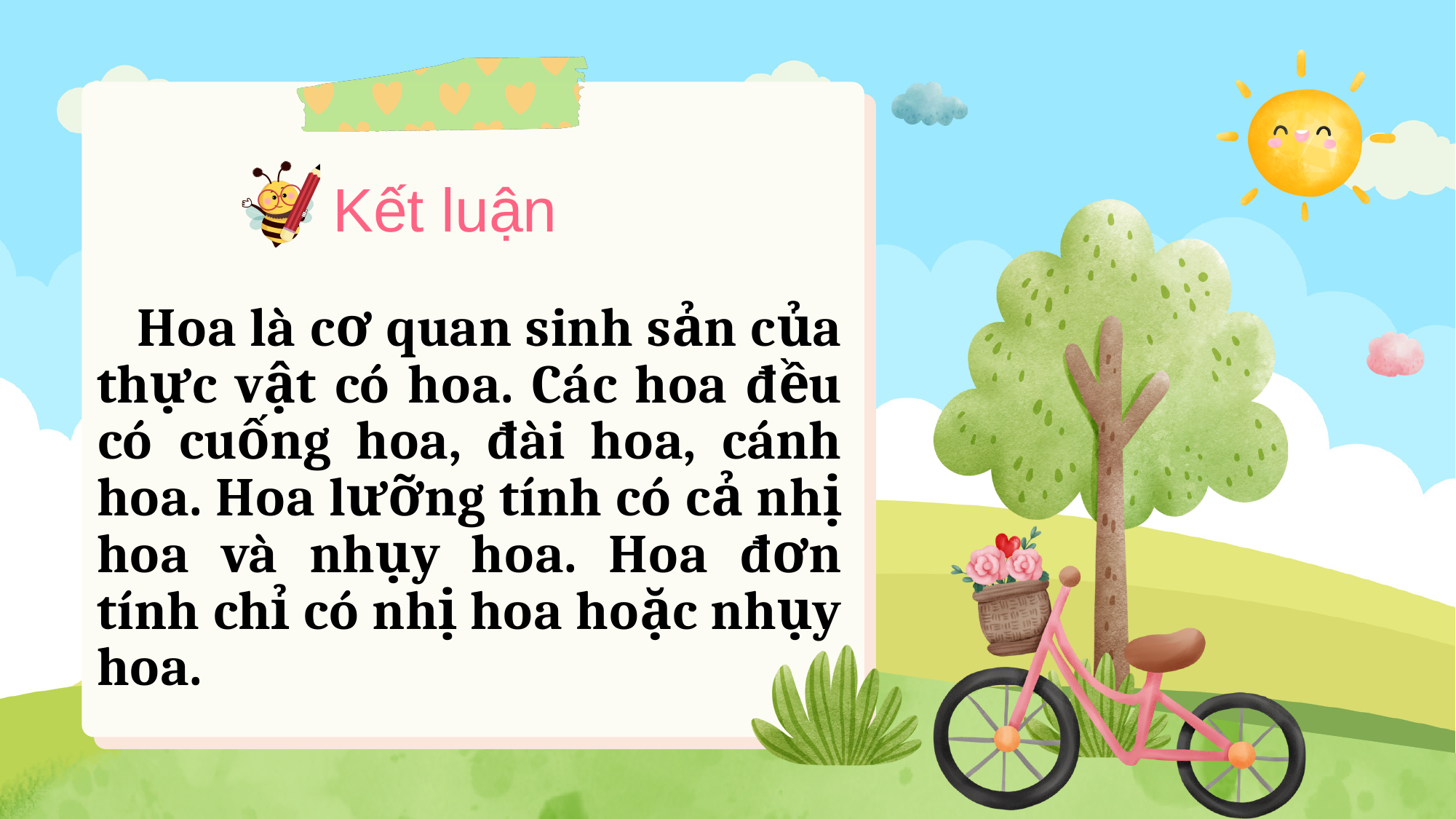

Kết luận

   Hoa là cơ quan sinh sản của thực vật có hoa. Các hoa đều có cuống hoa, đài hoa, cánh hoa. Hoa lưỡng tính có cả nhị hoa và nhụy hoa. Hoa đơn tính chỉ có nhị hoa hoặc nhụy hoa.